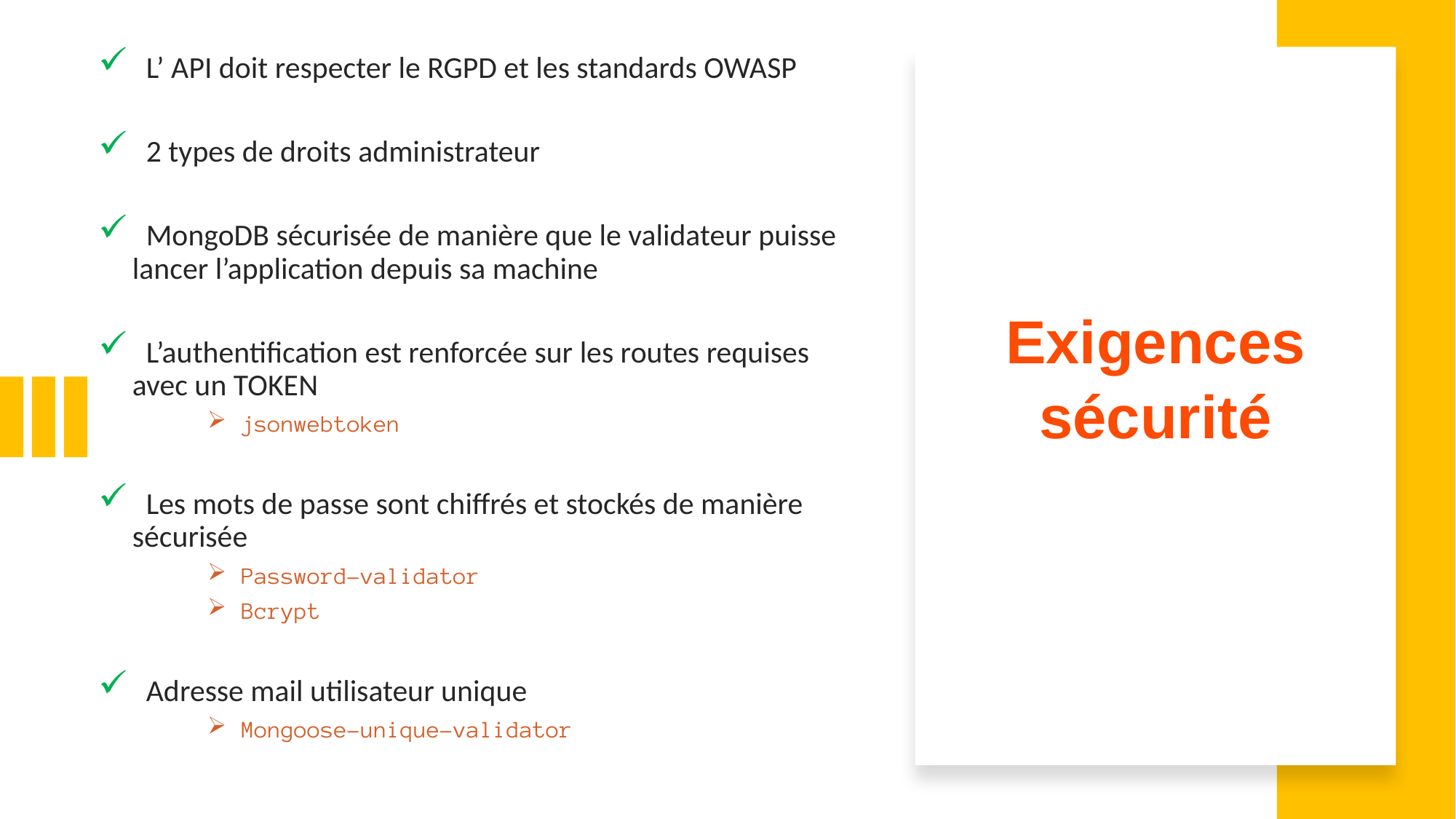

L’ API doit respecter le RGPD et les standards OWASP

  2 types de droits administrateur

  MongoDB sécurisée de manière que le validateur puisse lancer l’application depuis sa machine

  L’authentification est renforcée sur les routes requises          avec un TOKEN
jsonwebtoken

  Les mots de passe sont chiffrés et stockés de manière sécurisée
Password-validator
Bcrypt

  Adresse mail utilisateur unique
Mongoose-unique-validator

Exigences
sécurité